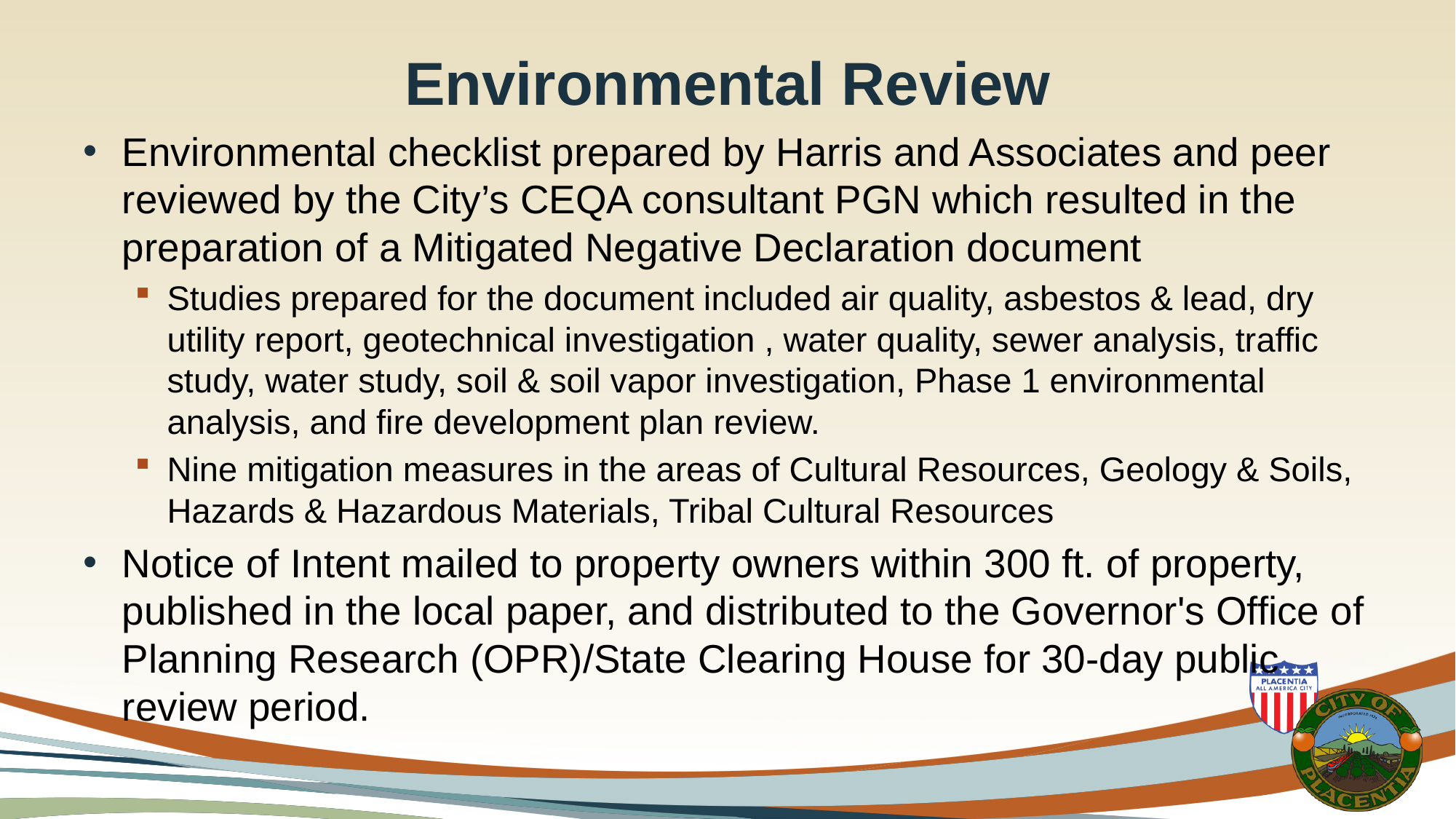

# Environmental Review
Environmental checklist prepared by Harris and Associates and peer reviewed by the City’s CEQA consultant PGN which resulted in the preparation of a Mitigated Negative Declaration document
Studies prepared for the document included air quality, asbestos & lead, dry utility report, geotechnical investigation , water quality, sewer analysis, traffic study, water study, soil & soil vapor investigation, Phase 1 environmental analysis, and fire development plan review.
Nine mitigation measures in the areas of Cultural Resources, Geology & Soils, Hazards & Hazardous Materials, Tribal Cultural Resources
Notice of Intent mailed to property owners within 300 ft. of property, published in the local paper, and distributed to the Governor's Office of Planning Research (OPR)/State Clearing House for 30-day public review period.